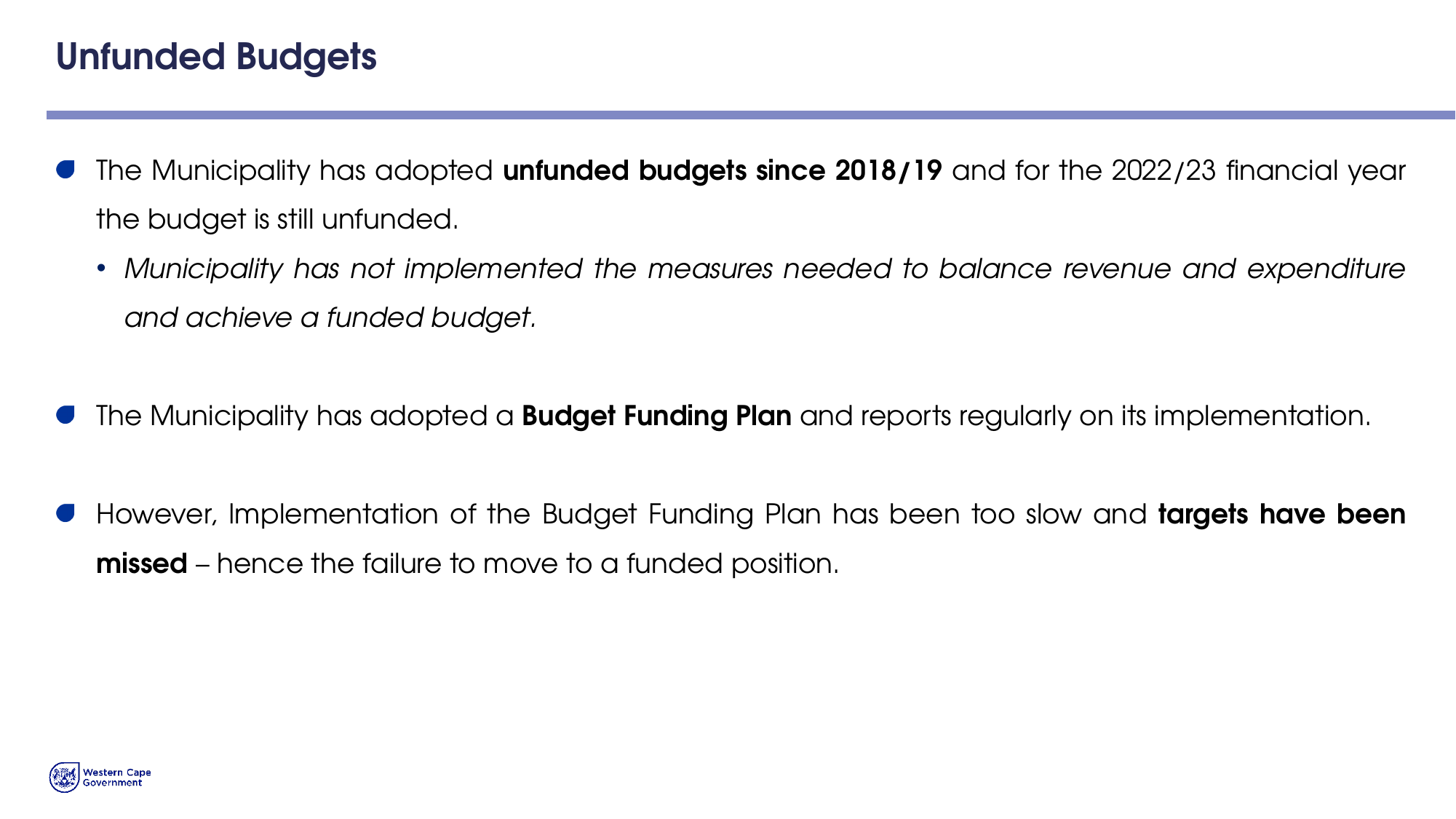

# Unfunded Budgets
The Municipality has adopted unfunded budgets since 2018/19 and for the 2022/23 financial year the budget is still unfunded.
Municipality has not implemented the measures needed to balance revenue and expenditure and achieve a funded budget.

The Municipality has adopted a Budget Funding Plan and reports regularly on its implementation.

However, Implementation of the Budget Funding Plan has been too slow and targets have been missed – hence the failure to move to a funded position.